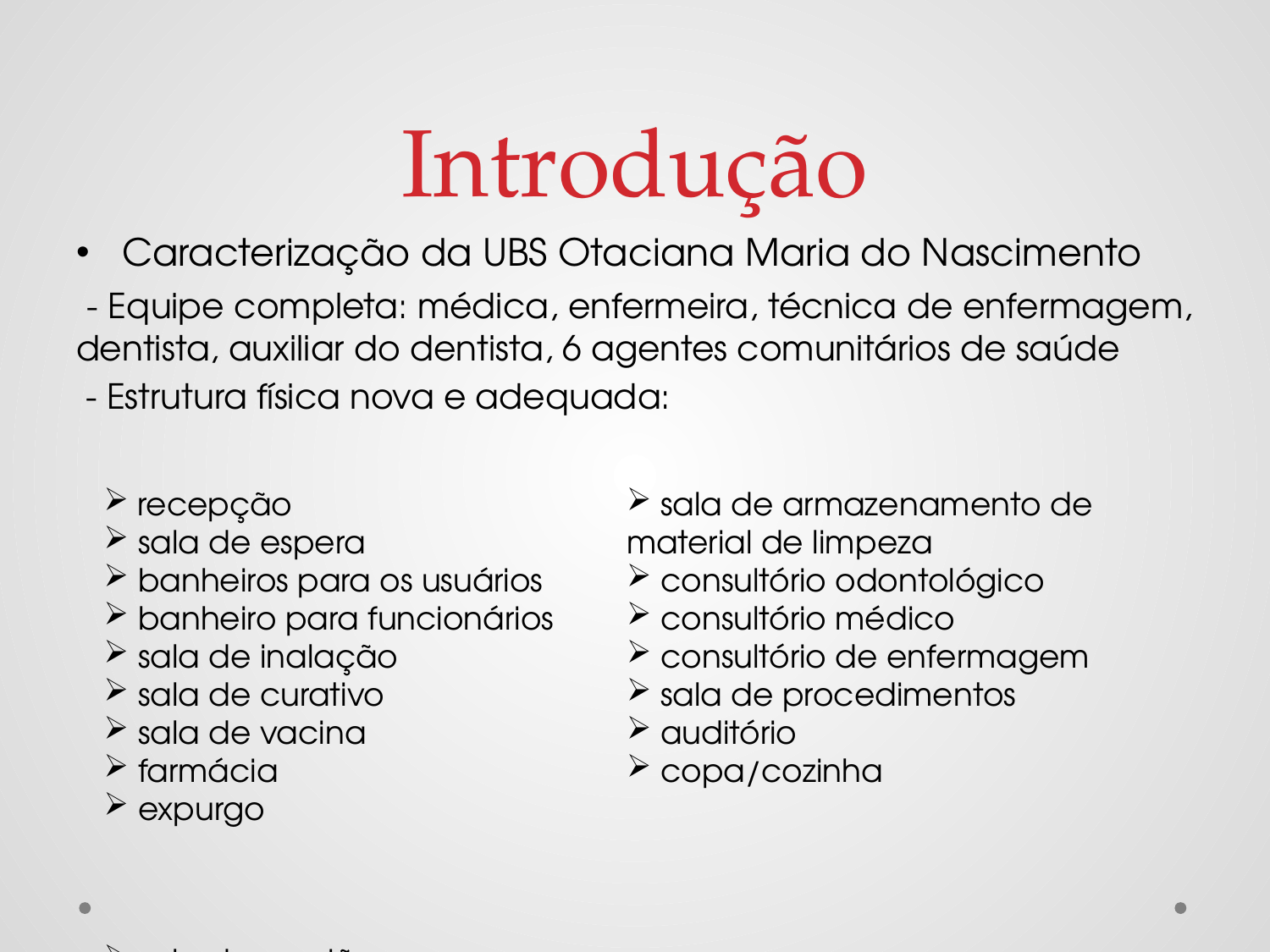

# Introdução
Caracterização da UBS Otaciana Maria do Nascimento
 - Equipe completa: médica, enfermeira, técnica de enfermagem, dentista, auxiliar do dentista, 6 agentes comunitários de saúde
 - Estrutura física nova e adequada:

 recepção
 sala de espera
 banheiros para os usuários
 banheiro para funcionários
 sala de inalação
 sala de curativo
 sala de vacina
 farmácia
 expurgo

 sala de reuniões
 sala de armazenamento de material de limpeza
 consultório odontológico
 consultório médico
 consultório de enfermagem
 sala de procedimentos
 auditório
 copa/cozinha